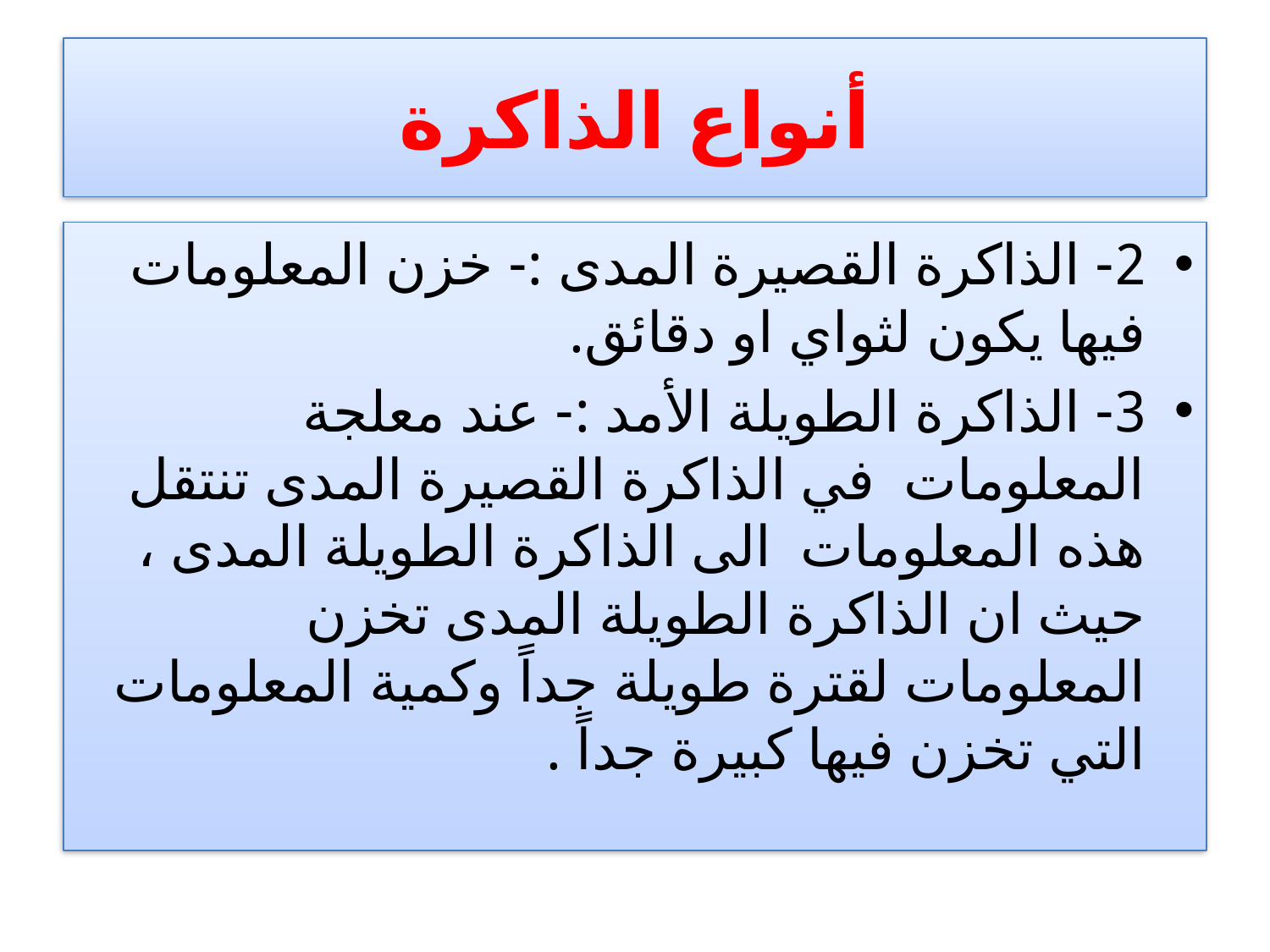

# أنواع الذاكرة
2- الذاكرة القصيرة المدى :- خزن المعلومات فيها يكون لثواي او دقائق.
3- الذاكرة الطويلة الأمد :- عند معلجة المعلومات  في الذاكرة القصيرة المدى تنتقل هذه المعلومات  الى الذاكرة الطويلة المدى ، حيث ان الذاكرة الطويلة المدى تخزن المعلومات لقترة طويلة جداً وكمية المعلومات التي تخزن فيها كبيرة جداً .